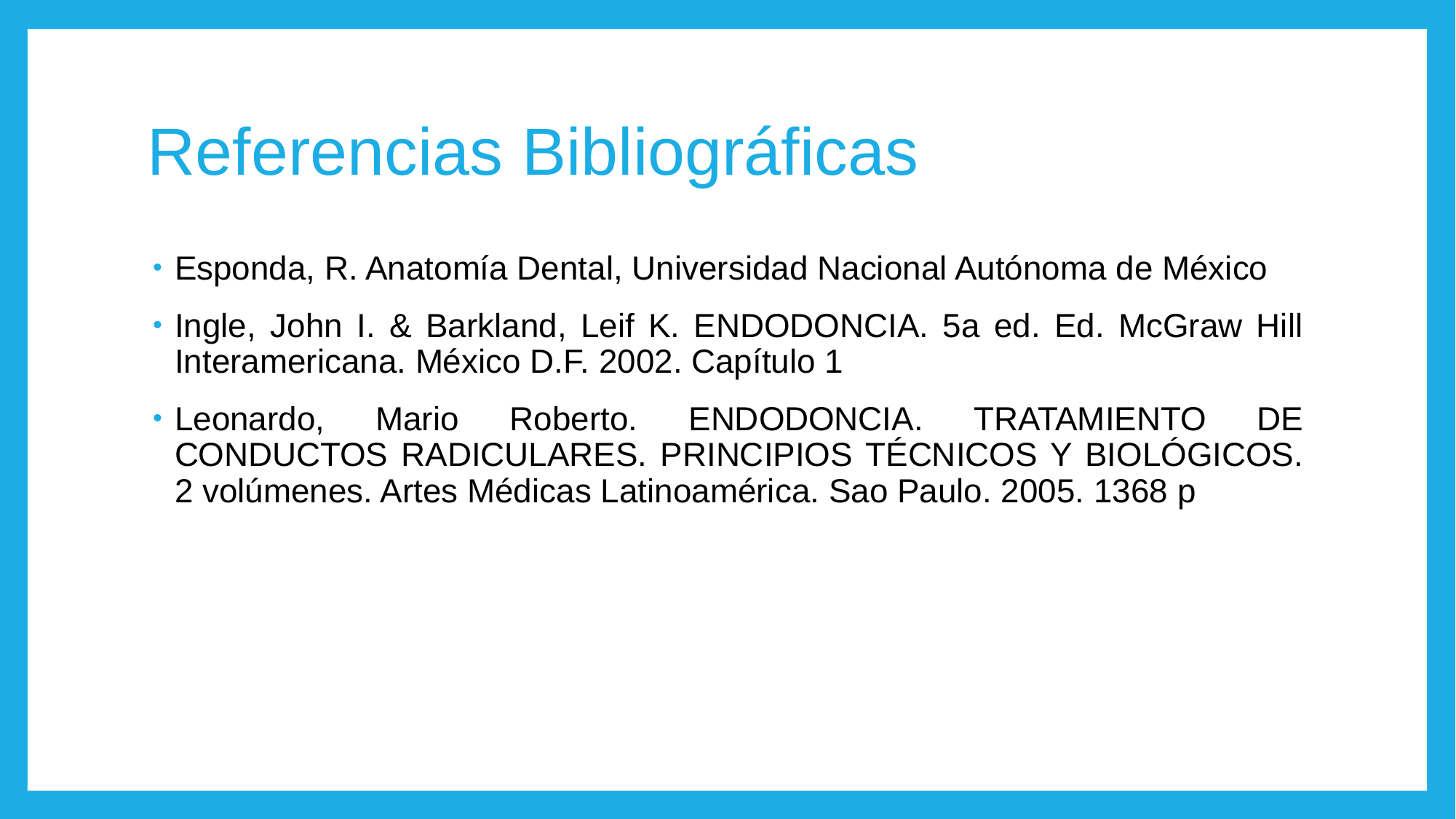

# Referencias Bibliográficas
Esponda, R. Anatomía Dental, Universidad Nacional Autónoma de México
Ingle, John I. & Barkland, Leif K. ENDODONCIA. 5a ed. Ed. McGraw Hill Interamericana. México D.F. 2002. Capítulo 1
Leonardo, Mario Roberto. ENDODONCIA. TRATAMIENTO DE CONDUCTOS RADICULARES. PRINCIPIOS TÉCNICOS Y BIOLÓGICOS. 2 volúmenes. Artes Médicas Latinoamérica. Sao Paulo. 2005. 1368 p